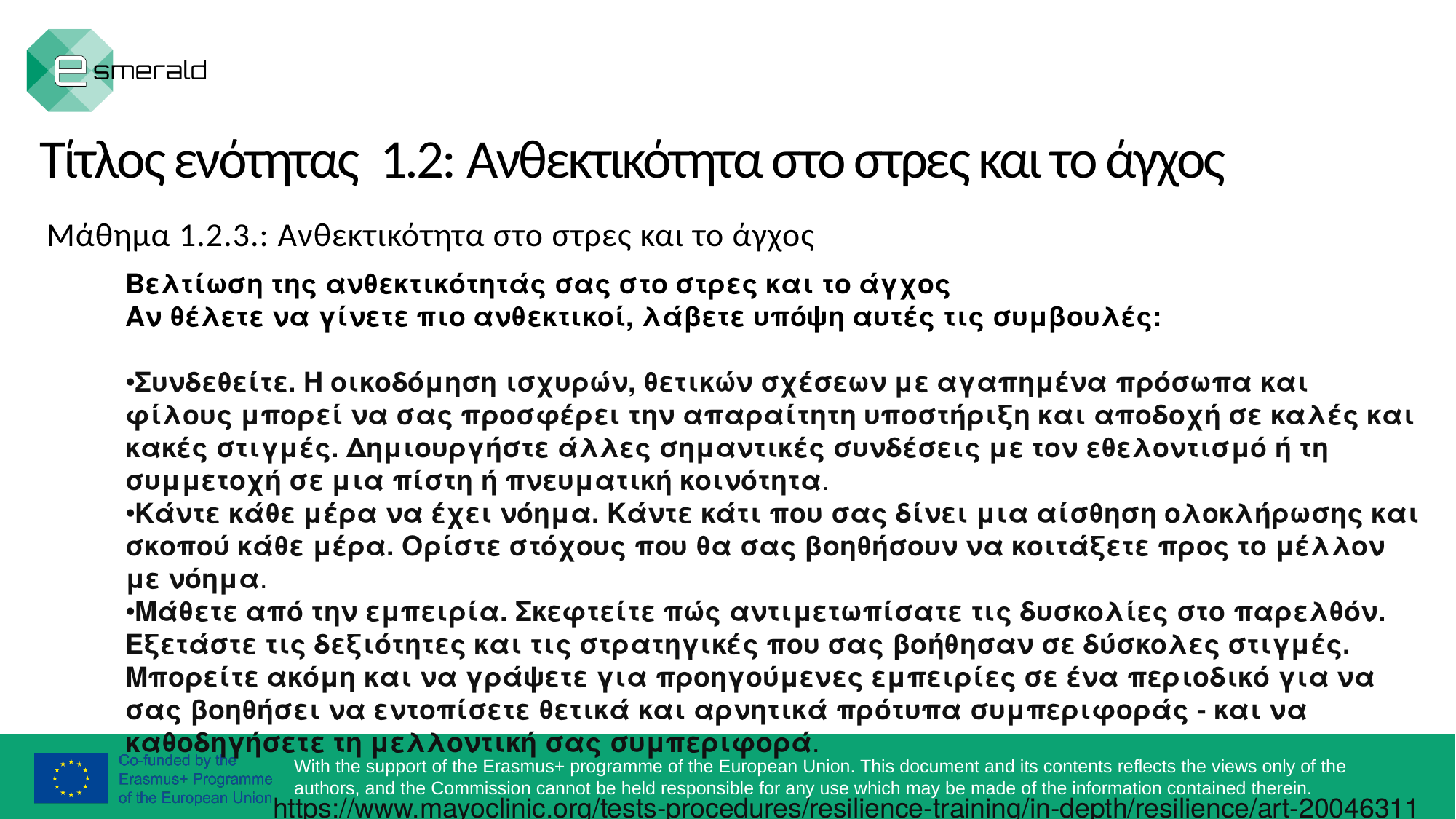

Τίτλος ενότητας  1.2: Ανθεκτικότητα στο στρες και το άγχος
Μάθημα 1.2.3.: Ανθεκτικότητα στο στρες και το άγχος
Βελτίωση της ανθεκτικότητάς σας στο στρες και το άγχος
Αν θέλετε να γίνετε πιο ανθεκτικοί, λάβετε υπόψη αυτές τις συμβουλές:

Συνδεθείτε. Η οικοδόμηση ισχυρών, θετικών σχέσεων με αγαπημένα πρόσωπα και φίλους μπορεί να σας προσφέρει την απαραίτητη υποστήριξη και αποδοχή σε καλές και κακές στιγμές. Δημιουργήστε άλλες σημαντικές συνδέσεις με τον εθελοντισμό ή τη συμμετοχή σε μια πίστη ή πνευματική κοινότητα.
Κάντε κάθε μέρα να έχει νόημα. Κάντε κάτι που σας δίνει μια αίσθηση ολοκλήρωσης και σκοπού κάθε μέρα. Ορίστε στόχους που θα σας βοηθήσουν να κοιτάξετε προς το μέλλον με νόημα.
Μάθετε από την εμπειρία. Σκεφτείτε πώς αντιμετωπίσατε τις δυσκολίες στο παρελθόν. Εξετάστε τις δεξιότητες και τις στρατηγικές που σας βοήθησαν σε δύσκολες στιγμές. Μπορείτε ακόμη και να γράψετε για προηγούμενες εμπειρίες σε ένα περιοδικό για να σας βοηθήσει να εντοπίσετε θετικά και αρνητικά πρότυπα συμπεριφοράς - και να καθοδηγήσετε τη μελλοντική σας συμπεριφορά.

https://www.mayoclinic.org/tests-procedures/resilience-training/in-depth/resilience/art-20046311